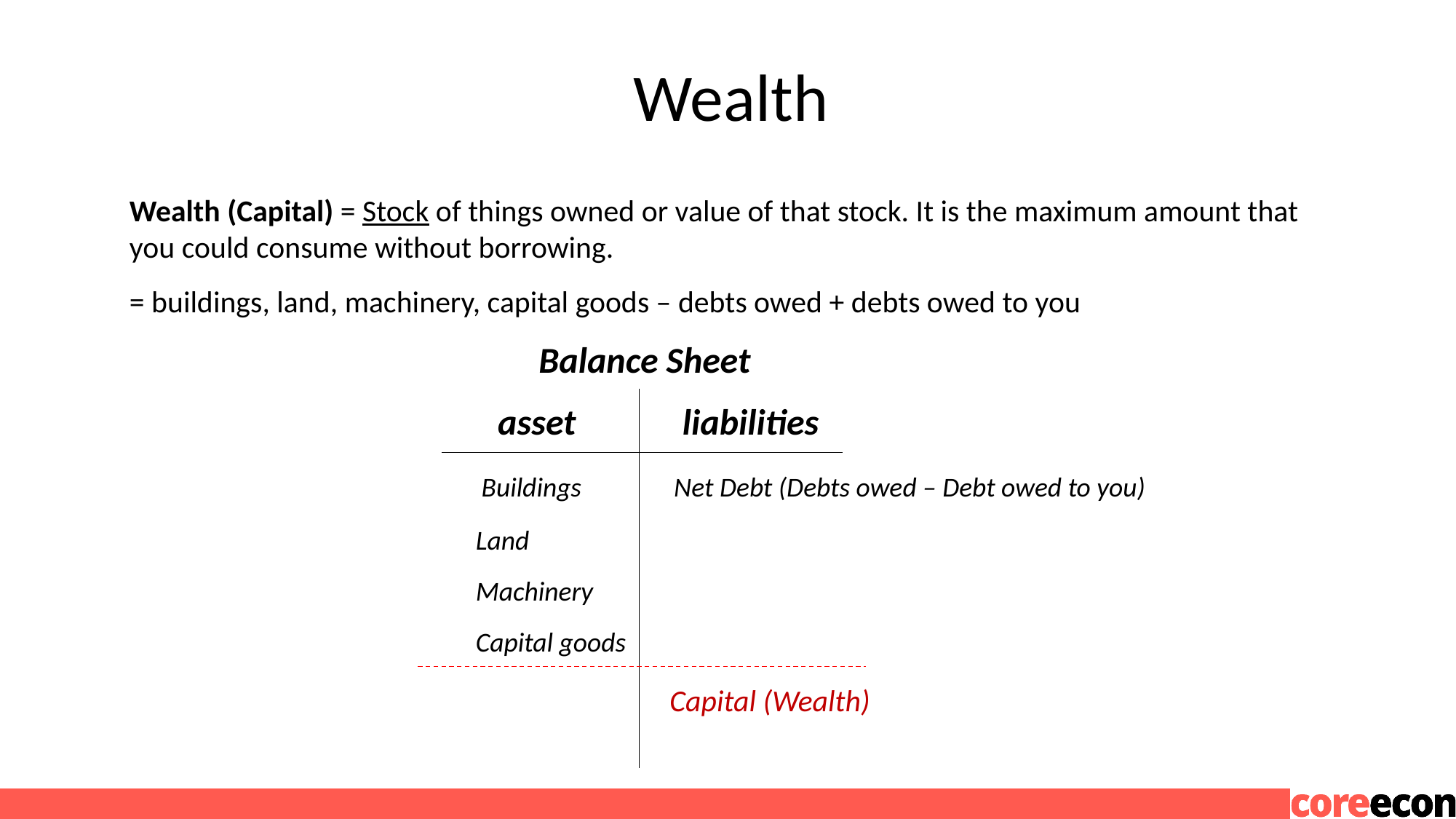

# Wealth
Wealth (Capital) = Stock of things owned or value of that stock. It is the maximum amount that you could consume without borrowing.
= buildings, land, machinery, capital goods – debts owed + debts owed to you
                                                  Balance Sheet
                                             asset             liabilities
                                           Buildings               Net Debt (Debts owed – Debt owed to you)
                                                        Land
                                                        Machinery
                                                        Capital goods
                                                                  Capital (Wealth)